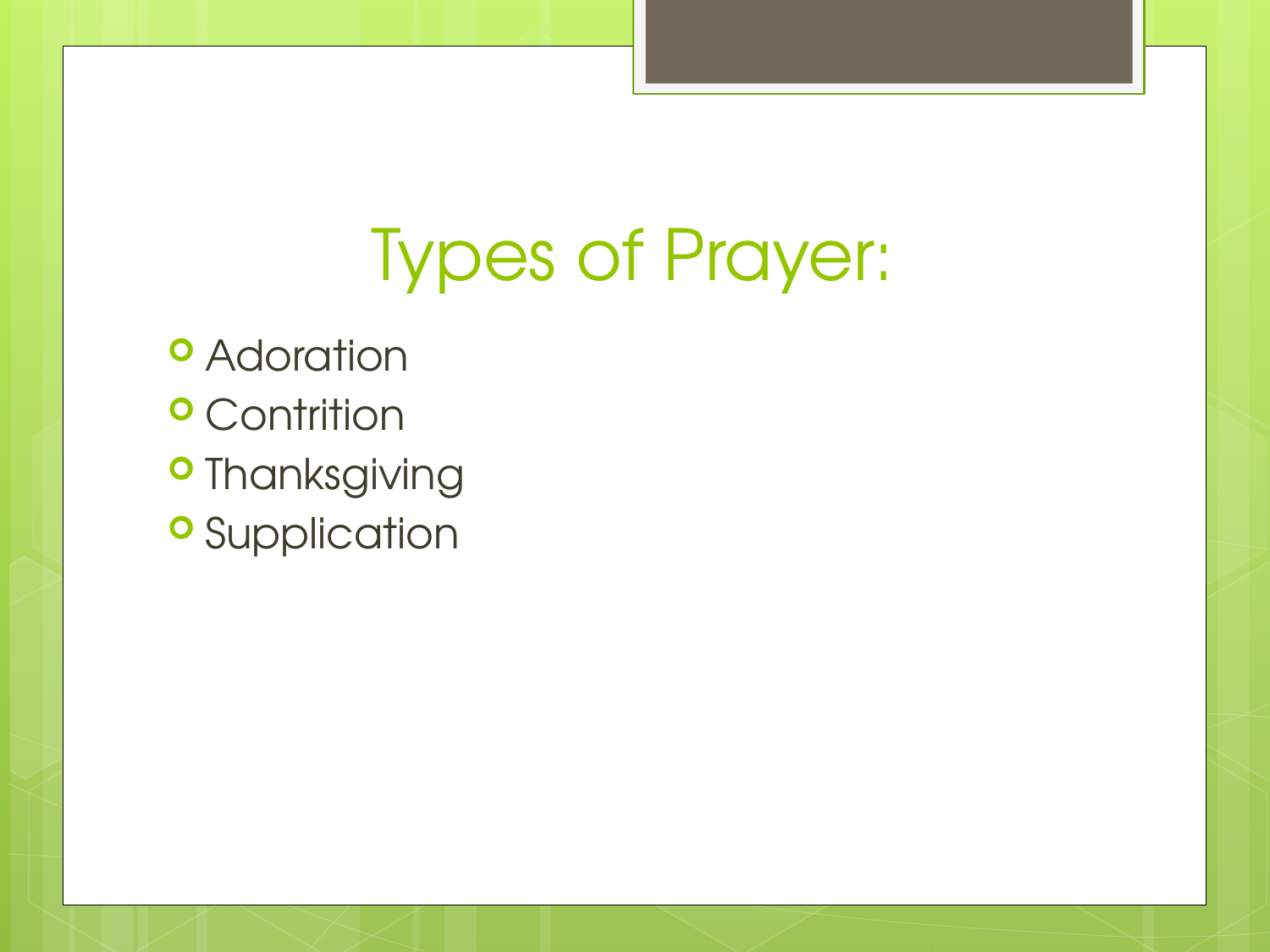

# Types of Prayer:
Adoration
Contrition
Thanksgiving
Supplication